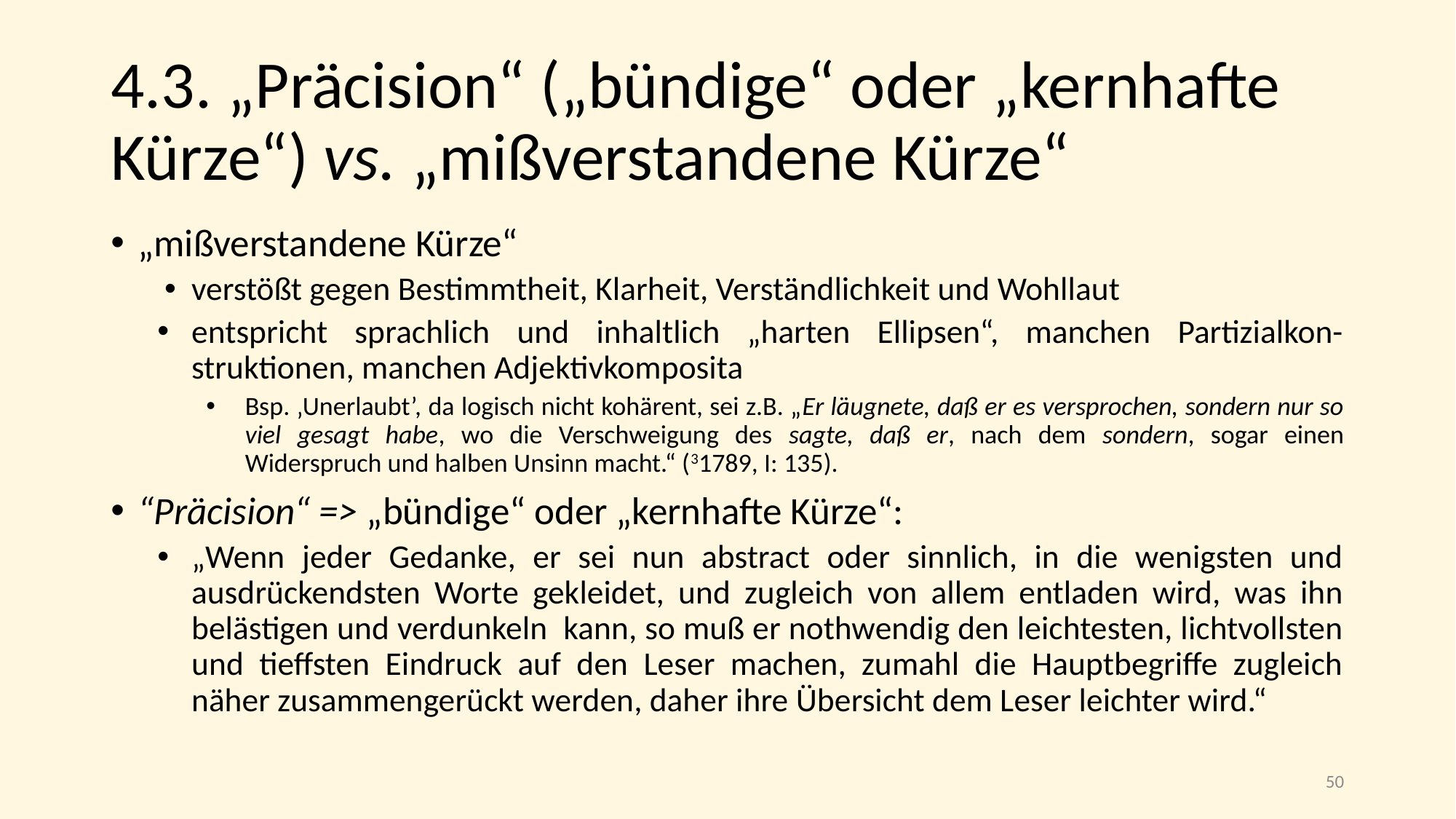

# 4.3. „Präcision“ („bündige“ oder „kernhafte Kürze“) vs. „mißverstandene Kürze“
„mißverstandene Kürze“
verstößt gegen Bestimmtheit, Klarheit, Verständlichkeit und Wohllaut
entspricht sprachlich und inhaltlich „harten Ellipsen“, manchen Partizialkon-struktionen, manchen Adjektivkomposita
Bsp. ‚Unerlaubt’, da logisch nicht kohärent, sei z.B. „Er läugnete, daß er es versprochen, sondern nur so viel gesagt habe, wo die Verschweigung des sagte, daß er, nach dem sondern, sogar einen Widerspruch und halben Unsinn macht.“ (31789, I: 135).
“Präcision“ => „bündige“ oder „kernhafte Kürze“:
„Wenn jeder Gedanke, er sei nun abstract oder sinnlich, in die wenigsten und ausdrückendsten Worte gekleidet, und zugleich von allem entladen wird, was ihn belästigen und verdunkeln  kann, so muß er nothwendig den leichtesten, lichtvollsten und tieffsten Eindruck auf den Leser machen, zumahl die Hauptbegriffe zugleich näher zusammengerückt werden, daher ihre Übersicht dem Leser leichter wird.“
50